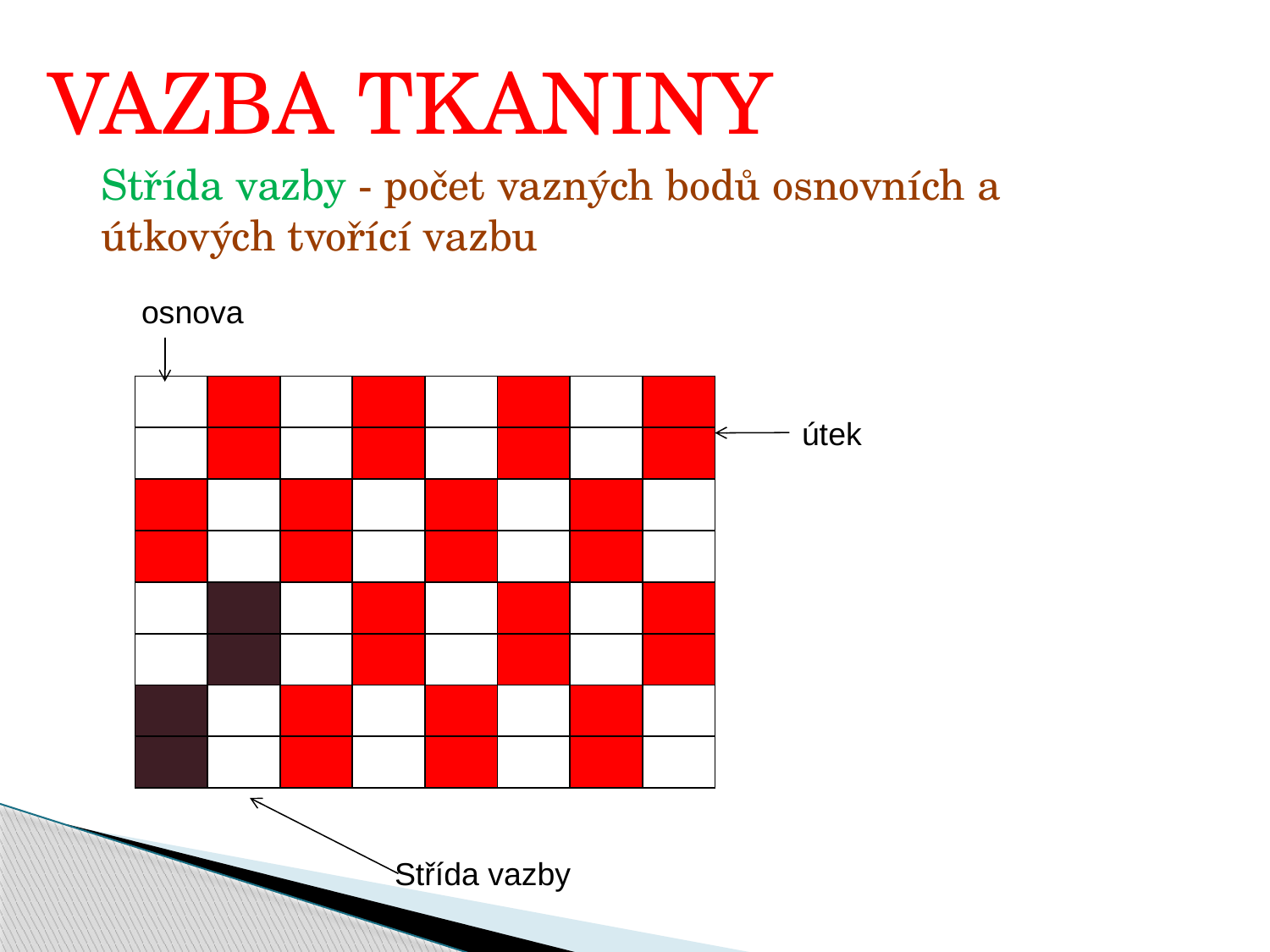

Vazba tkaniny
Střída vazby - počet vazných bodů osnovních a útkových tvořící vazbu
osnova

|  |  |  |  |  |  |  |  |
| --- | --- | --- | --- | --- | --- | --- | --- |
|  |  |  |  |  |  |  |  |
|  |  |  |  |  |  |  |  |
|  |  |  |  |  |  |  |  |
|  |  |  |  |  |  |  |  |
|  |  |  |  |  |  |  |  |
|  |  |  |  |  |  |  |  |
|  |  |  |  |  |  |  |  |
útek
Střída vazby